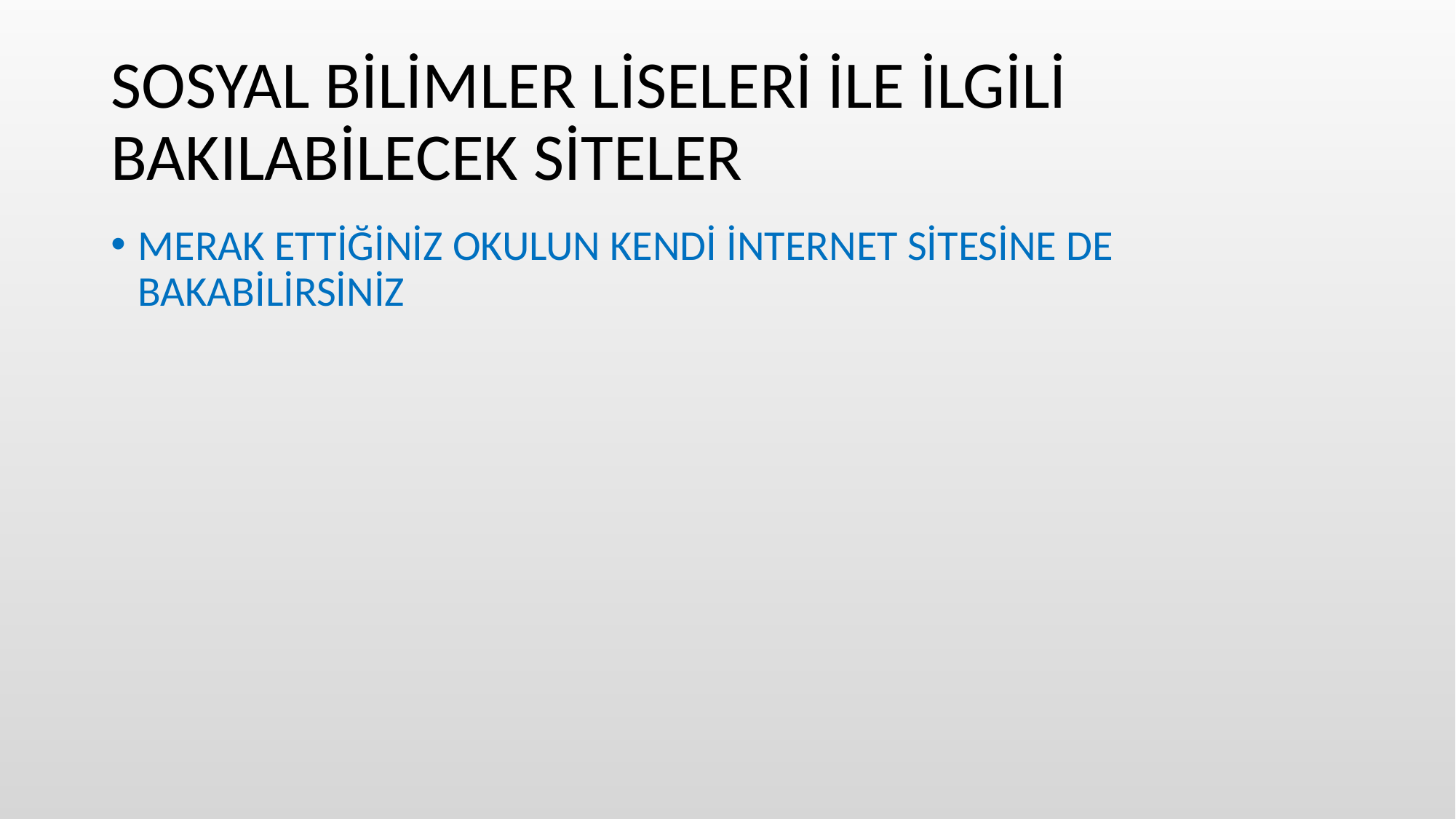

# SOSYAL BİLİMLER LİSELERİ İLE İLGİLİ BAKILABİLECEK SİTELER
MERAK ETTİĞİNİZ OKULUN KENDİ İNTERNET SİTESİNE DE BAKABİLİRSİNİZ